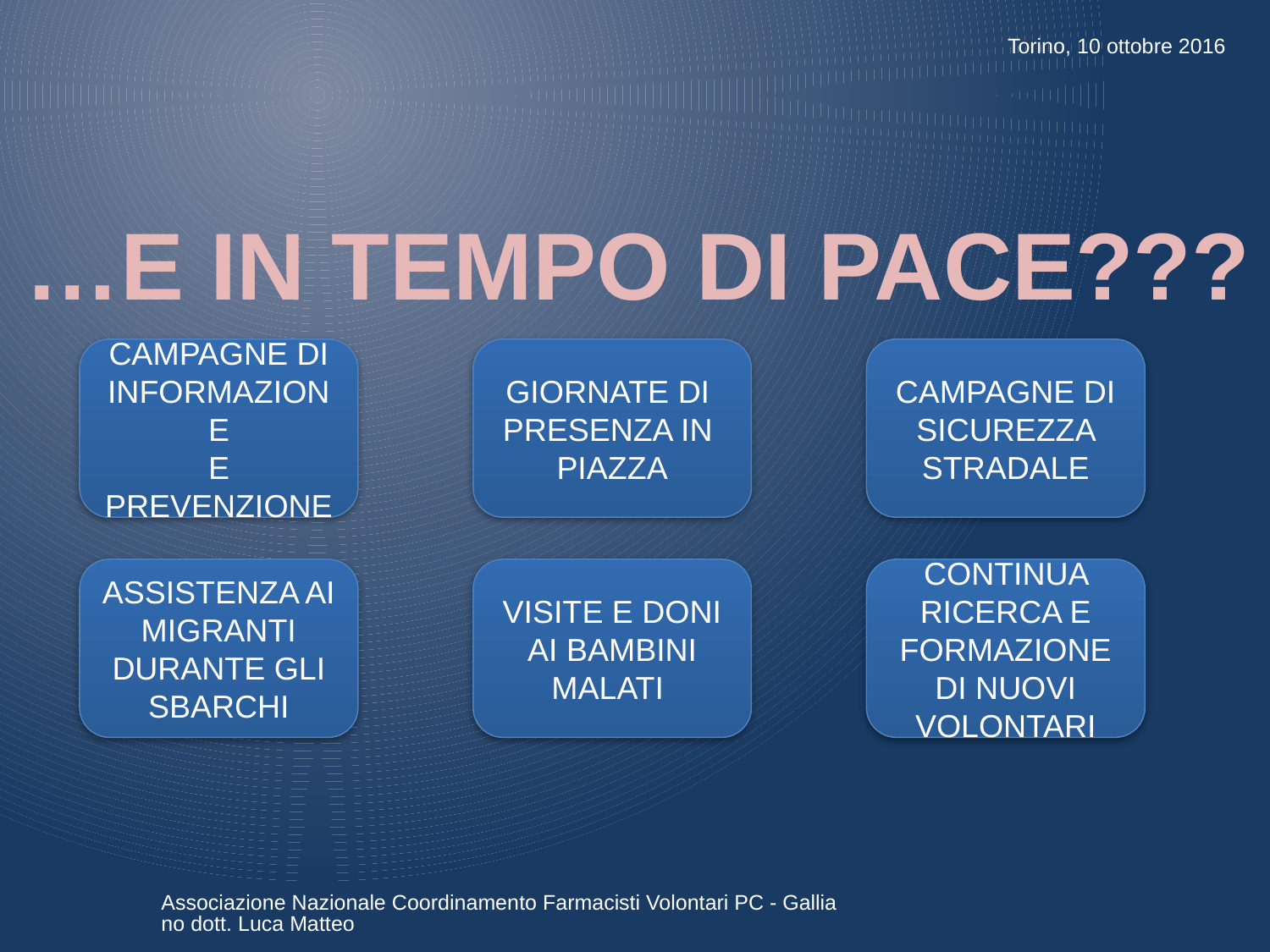

Torino, 10 ottobre 2016
…E IN TEMPO DI PACE???
CAMPAGNE DI
INFORMAZIONE
E PREVENZIONE
GIORNATE DI
PRESENZA IN
PIAZZA
CAMPAGNE DI
SICUREZZA STRADALE
ASSISTENZA AI MIGRANTI DURANTE GLI SBARCHI
VISITE E DONI AI BAMBINI MALATI
CONTINUA RICERCA E FORMAZIONE DI NUOVI VOLONTARI
Associazione Nazionale Coordinamento Farmacisti Volontari PC - Galliano dott. Luca Matteo